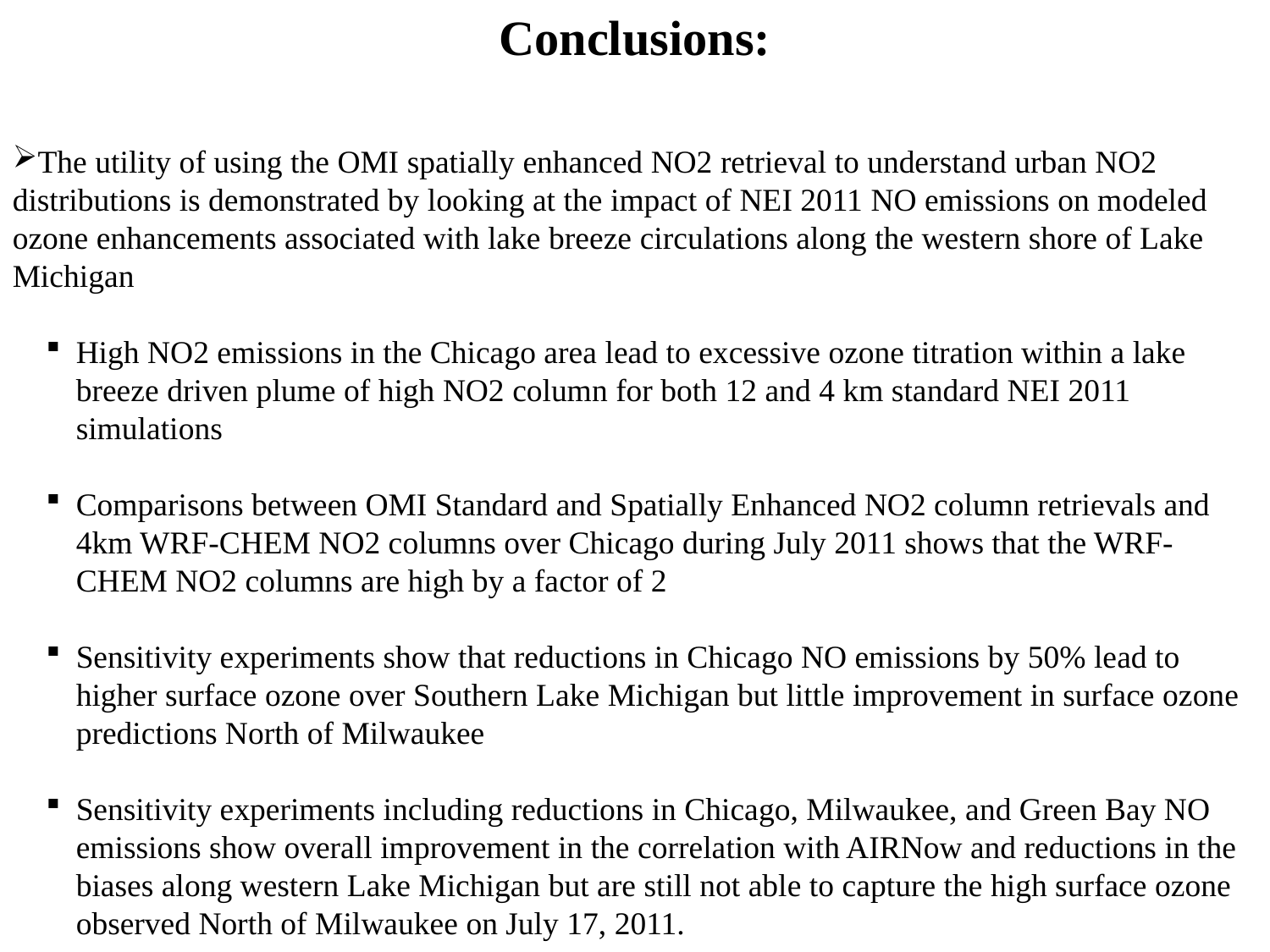

Conclusions:

The utility of using the OMI spatially enhanced NO2 retrieval to understand urban NO2 distributions is demonstrated by looking at the impact of NEI 2011 NO emissions on modeled ozone enhancements associated with lake breeze circulations along the western shore of Lake Michigan

High NO2 emissions in the Chicago area lead to excessive ozone titration within a lake breeze driven plume of high NO2 column for both 12 and 4 km standard NEI 2011 simulations

Comparisons between OMI Standard and Spatially Enhanced NO2 column retrievals and 4km WRF-CHEM NO2 columns over Chicago during July 2011 shows that the WRF-CHEM NO2 columns are high by a factor of 2

Sensitivity experiments show that reductions in Chicago NO emissions by 50% lead to higher surface ozone over Southern Lake Michigan but little improvement in surface ozone predictions North of Milwaukee

Sensitivity experiments including reductions in Chicago, Milwaukee, and Green Bay NO emissions show overall improvement in the correlation with AIRNow and reductions in the biases along western Lake Michigan but are still not able to capture the high surface ozone observed North of Milwaukee on July 17, 2011.